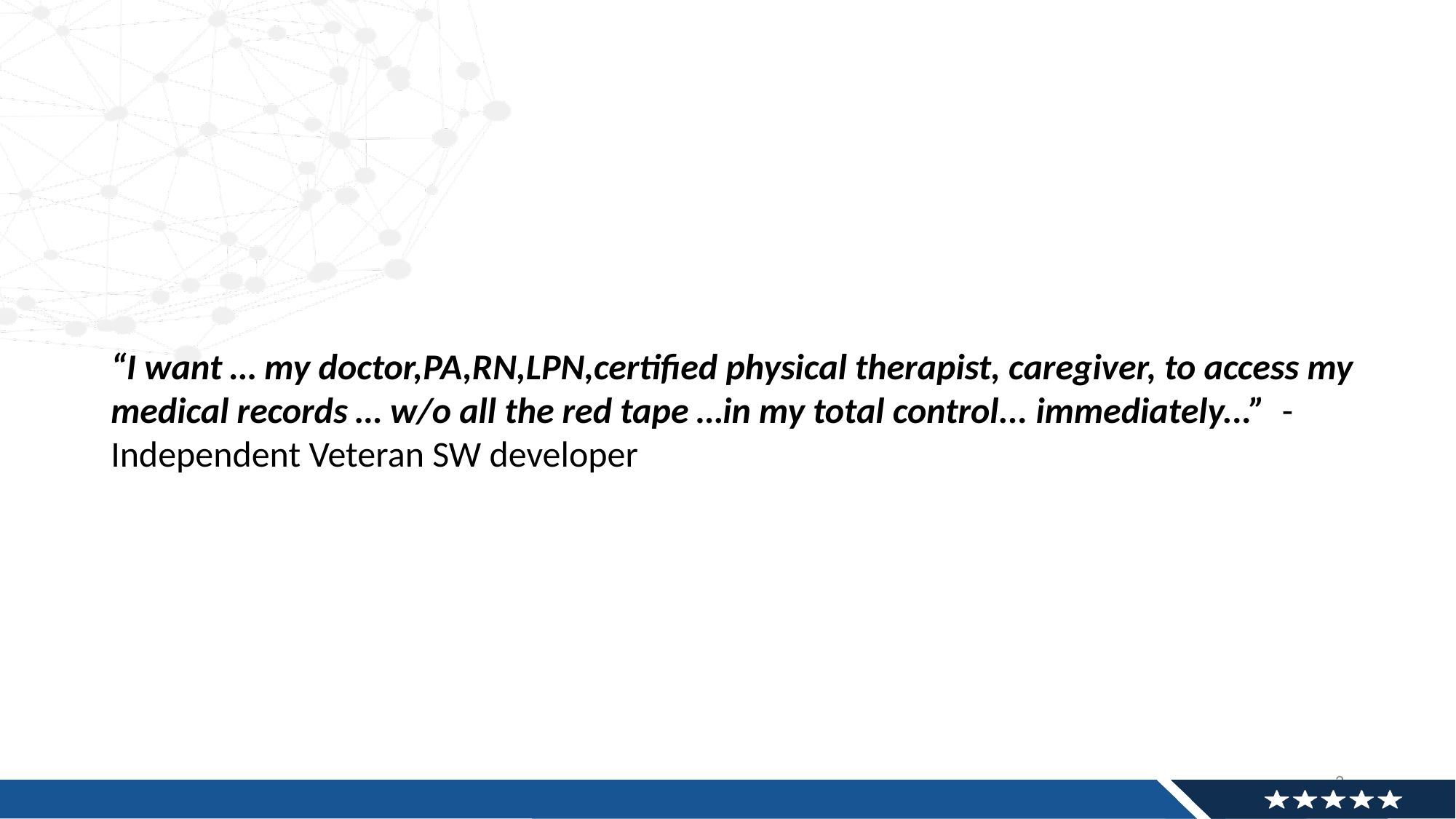

“I want … my doctor,PA,RN,LPN,certified physical therapist, caregiver, to access my medical records … w/o all the red tape …in my total control... immediately...”  - Independent Veteran SW developer
2